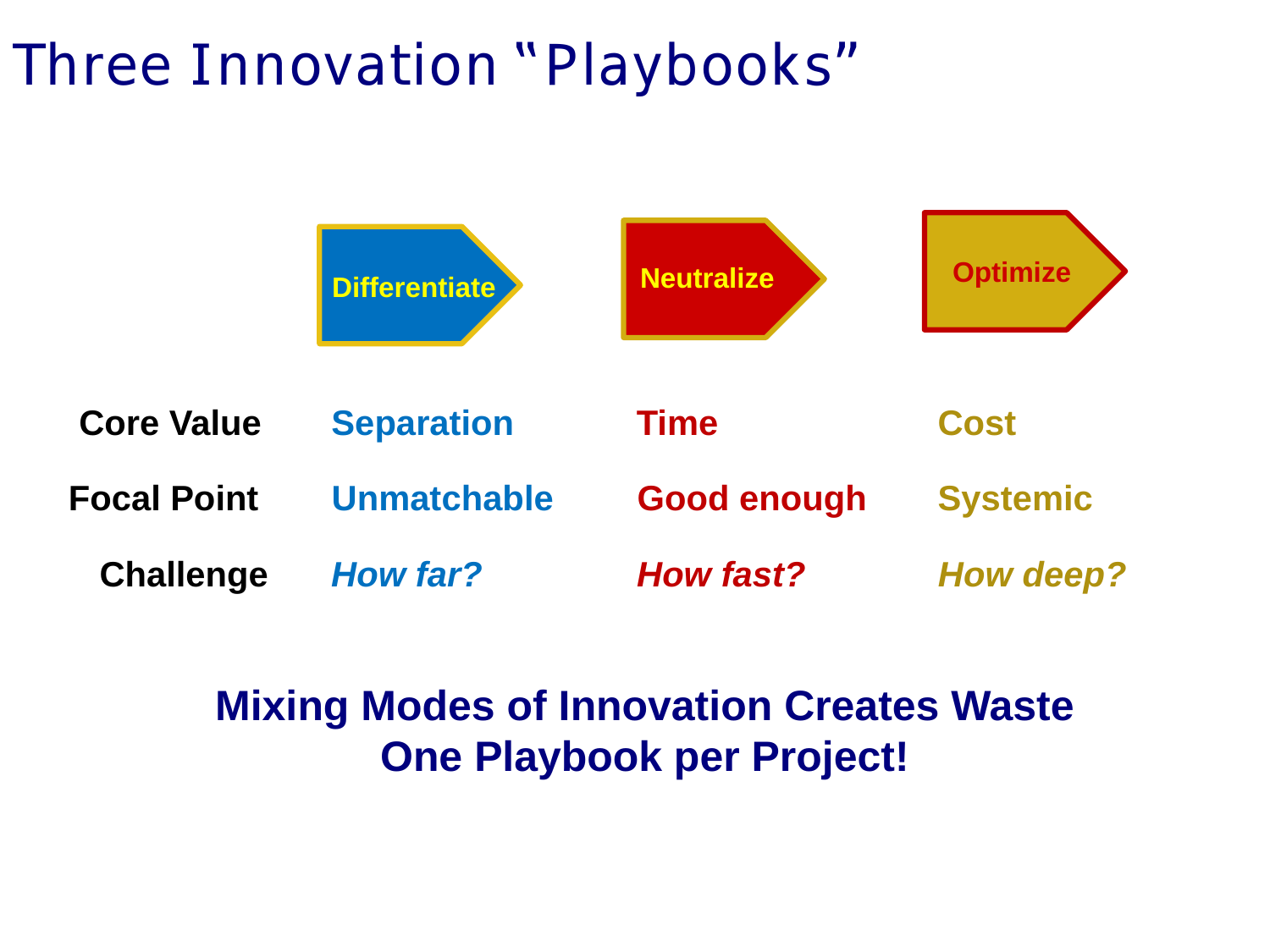

Three Innovation “Playbooks”

Optimize

Neutralize

Differentiate
Core Value
Separation
Time
Cost
Focal Point
Unmatchable
Good enough
Systemic
Challenge
How far?
How fast?
How deep?
Mixing Modes of Innovation Creates Waste
One Playbook per Project!